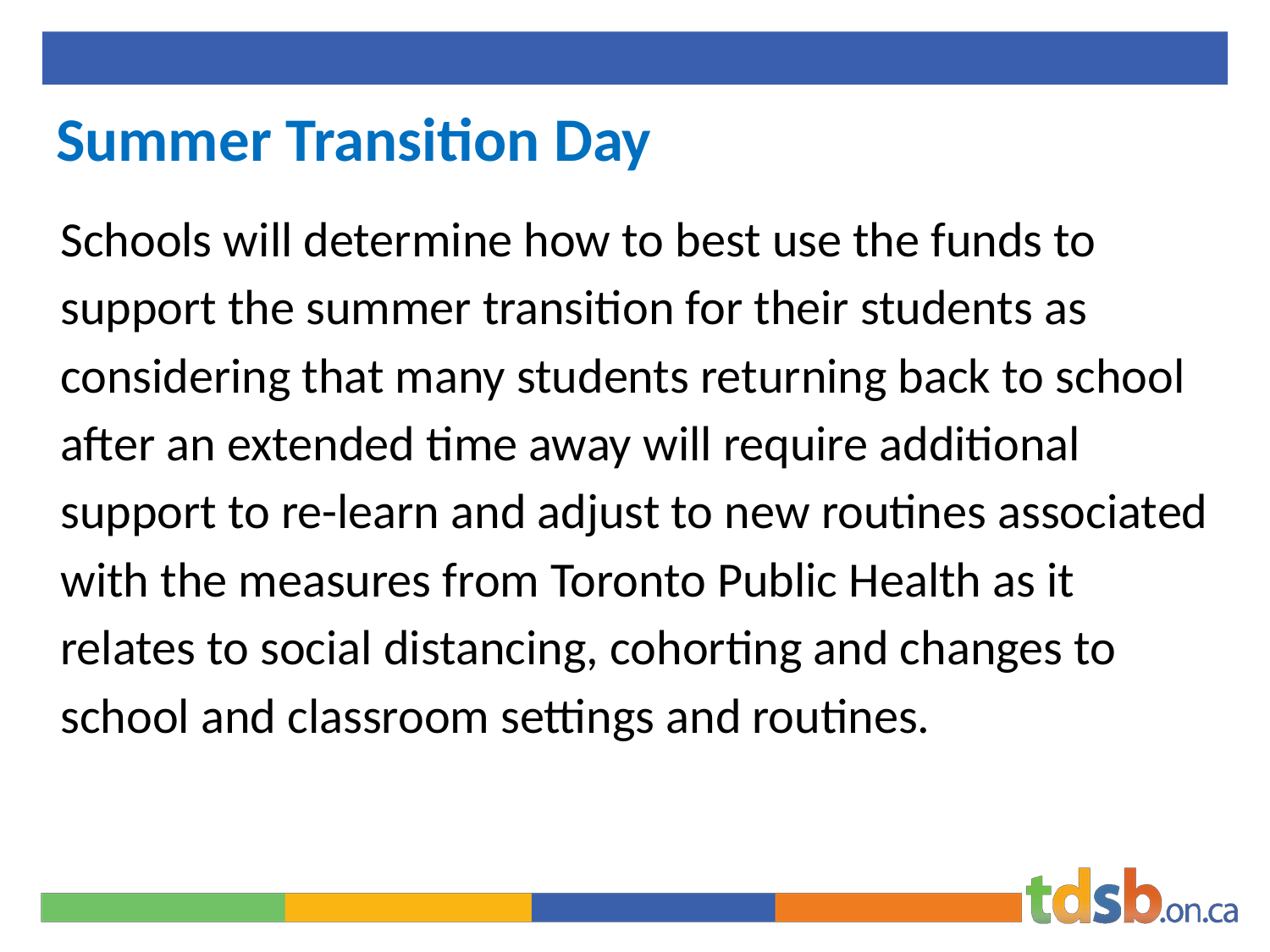

# Summer Transition Day
Schools will determine how to best use the funds to support the summer transition for their students as considering that many students returning back to school after an extended time away will require additional support to re-learn and adjust to new routines associated with the measures from Toronto Public Health as it relates to social distancing, cohorting and changes to school and classroom settings and routines.